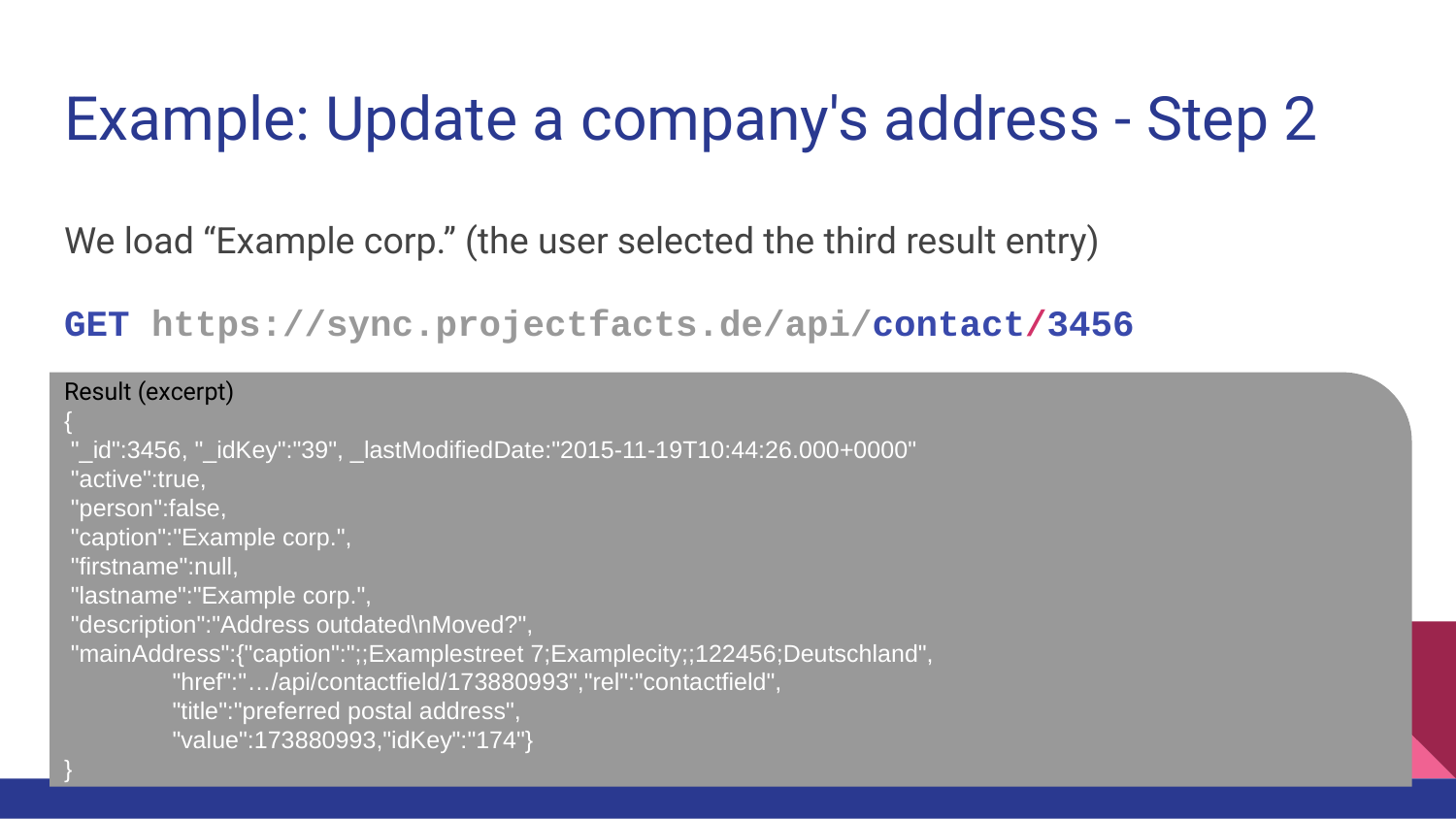

# Example: Update a company's address - Step 2

We load “Example corp.” (the user selected the third result entry)
GET https://sync.projectfacts.de/api/contact/3456
Result (excerpt)
{
 "_id":3456, "_idKey":"39", _lastModifiedDate:"2015-11-19T10:44:26.000+0000"
 "active":true,
 "person":false,
 "caption":"Example corp.",
 "firstname":null,
 "lastname":"Example corp.",
 "description":"Address outdated\nMoved?",
 "mainAddress":{"caption":";;Examplestreet 7;Examplecity;;122456;Deutschland",
                "href":"…/api/contactfield/173880993","rel":"contactfield",
                "title":"preferred postal address",
                "value":173880993,"idKey":"174"}
}